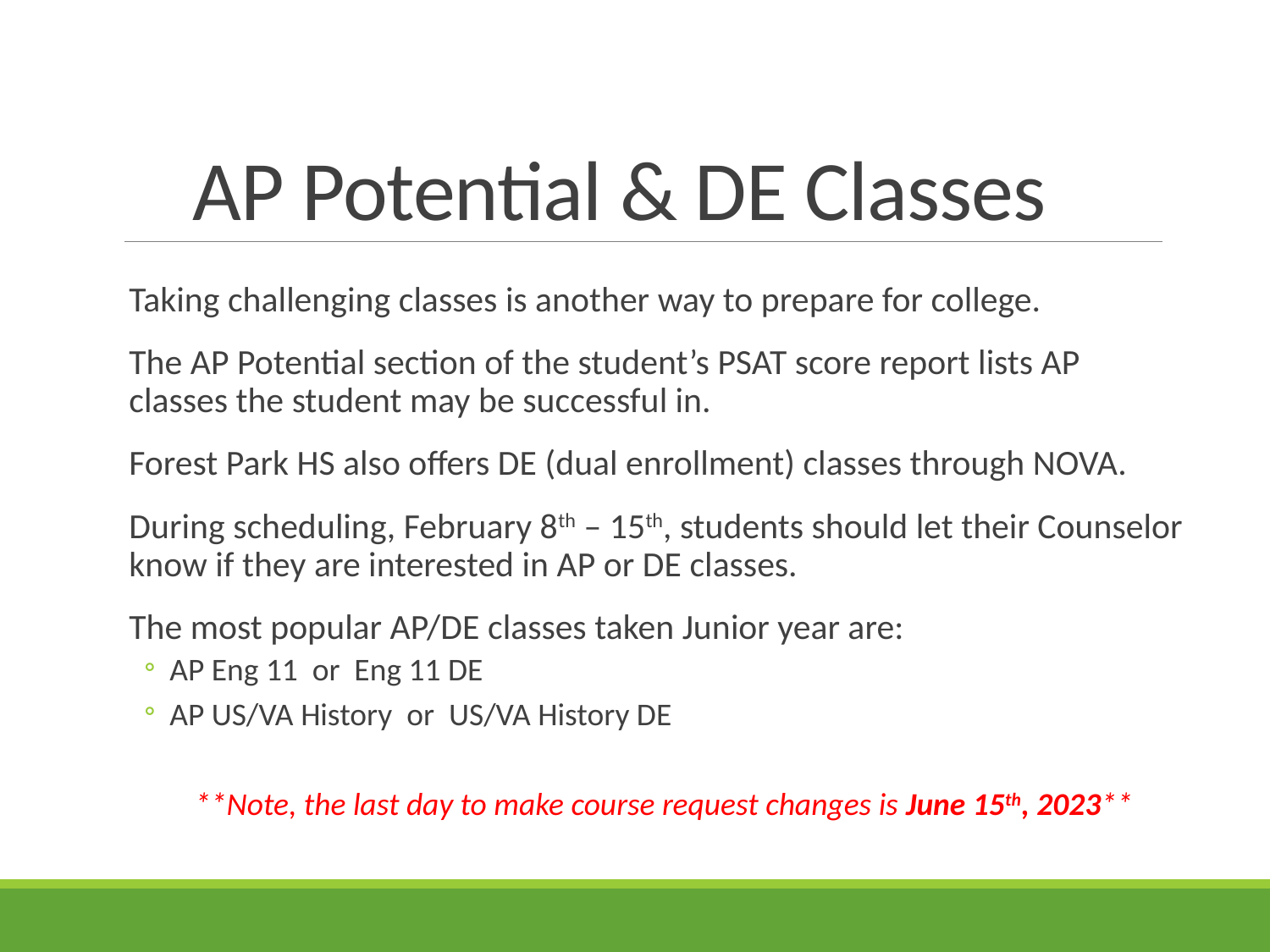

# AP Potential & DE Classes
Taking challenging classes is another way to prepare for college.
The AP Potential section of the student’s PSAT score report lists AP classes the student may be successful in.
Forest Park HS also offers DE (dual enrollment) classes through NOVA.
During scheduling, February 8th – 15th, students should let their Counselor know if they are interested in AP or DE classes.
The most popular AP/DE classes taken Junior year are:
AP Eng 11  or  Eng 11 DE
AP US/VA History  or  US/VA History DE

**Note, the last day to make course request changes is June 15th, 2023**